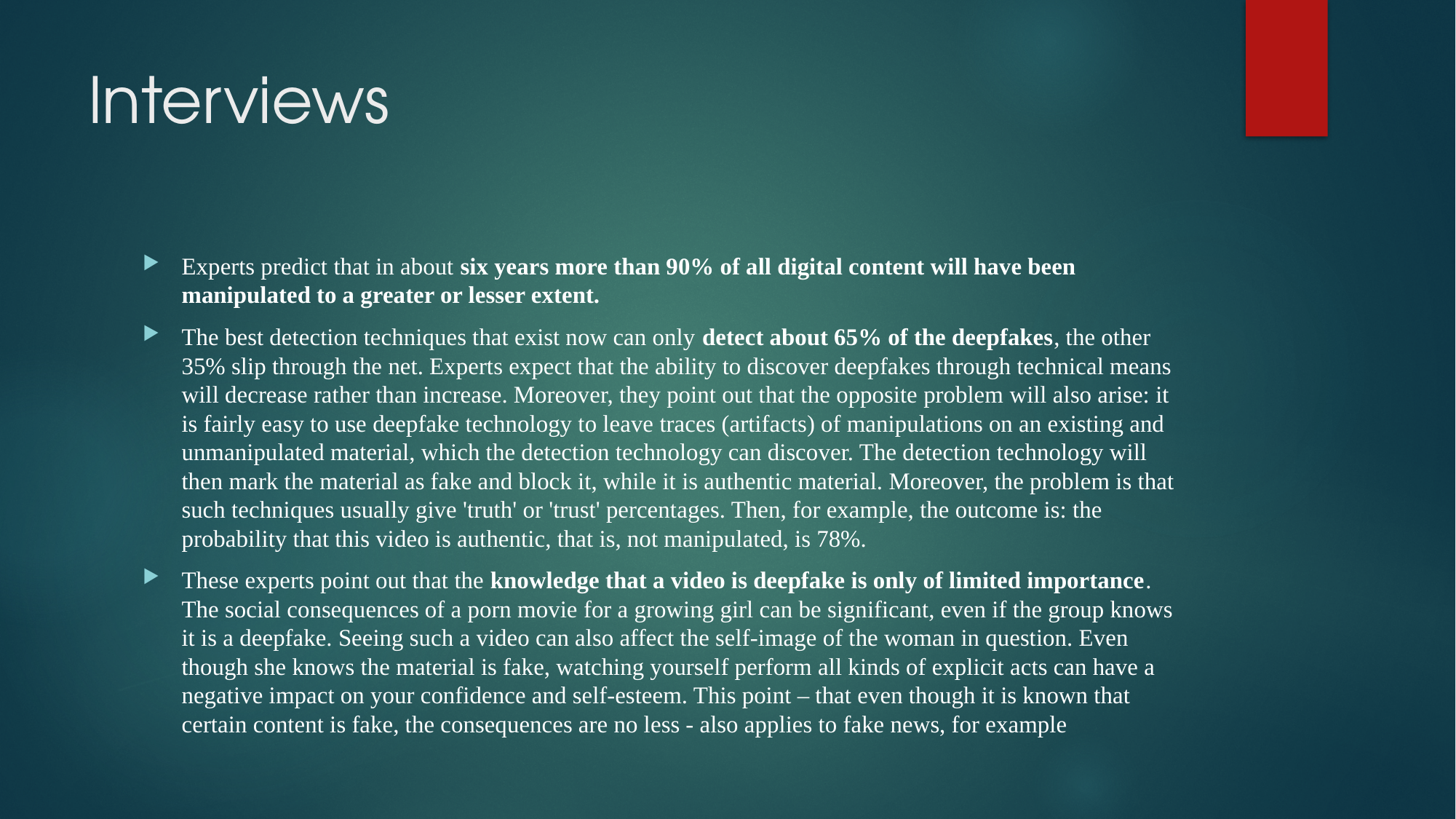

# Interviews
Experts predict that in about six years more than 90% of all digital content will have been manipulated to a greater or lesser extent.
The best detection techniques that exist now can only detect about 65% of the deepfakes, the other 35% slip through the net. Experts expect that the ability to discover deepfakes through technical means will decrease rather than increase. Moreover, they point out that the opposite problem will also arise: it is fairly easy to use deepfake technology to leave traces (artifacts) of manipulations on an existing and unmanipulated material, which the detection technology can discover. The detection technology will then mark the material as fake and block it, while it is authentic material. Moreover, the problem is that such techniques usually give 'truth' or 'trust' percentages. Then, for example, the outcome is: the probability that this video is authentic, that is, not manipulated, is 78%.
These experts point out that the knowledge that a video is deepfake is only of limited importance. The social consequences of a porn movie for a growing girl can be significant, even if the group knows it is a deepfake. Seeing such a video can also affect the self-image of the woman in question. Even though she knows the material is fake, watching yourself perform all kinds of explicit acts can have a negative impact on your confidence and self-esteem. This point – that even though it is known that certain content is fake, the consequences are no less - also applies to fake news, for example